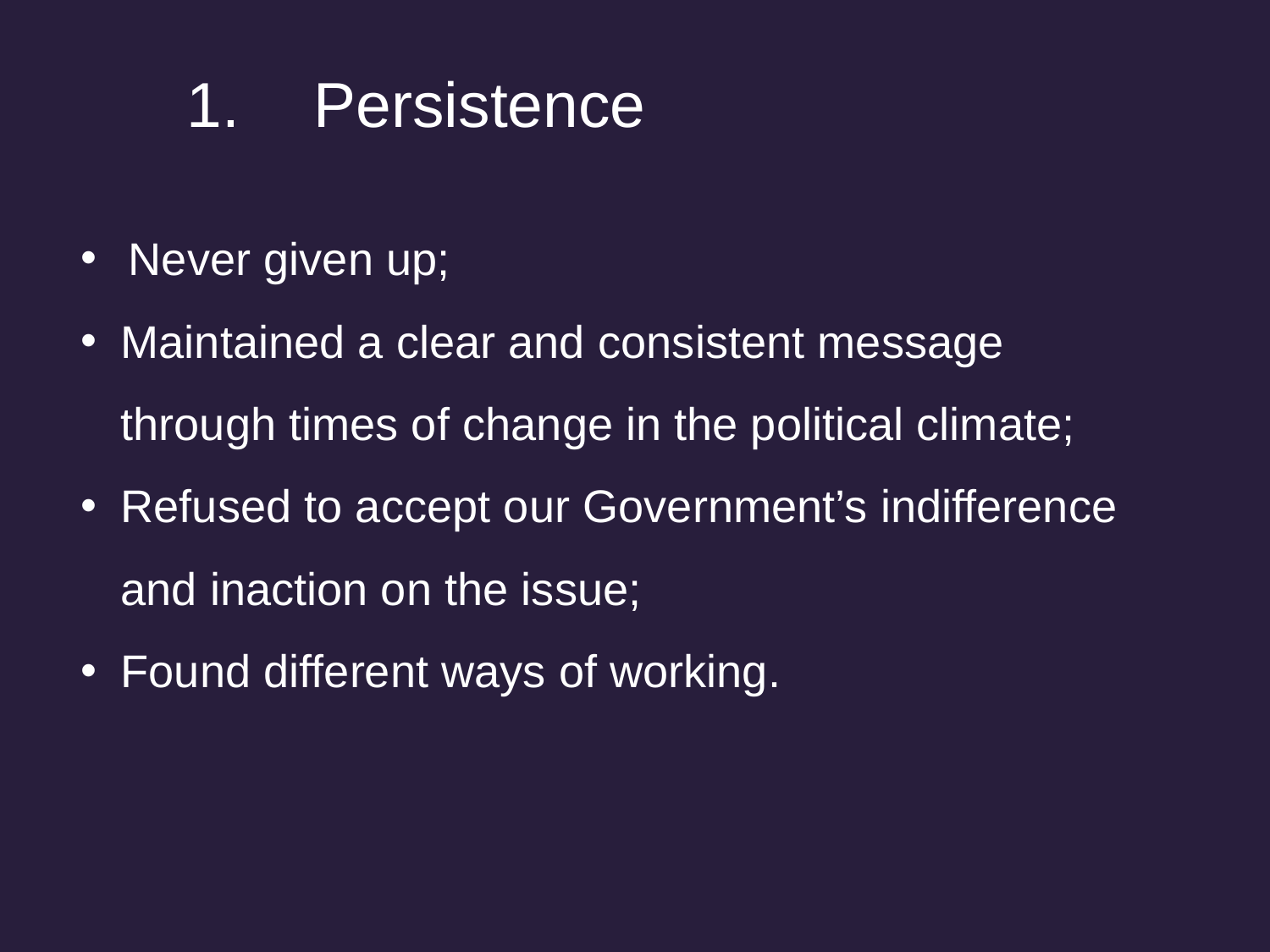

1.	Persistence
Never given up;
Maintained a clear and consistent message through times of change in the political climate;
Refused to accept our Government’s indifference and inaction on the issue;
Found different ways of working.